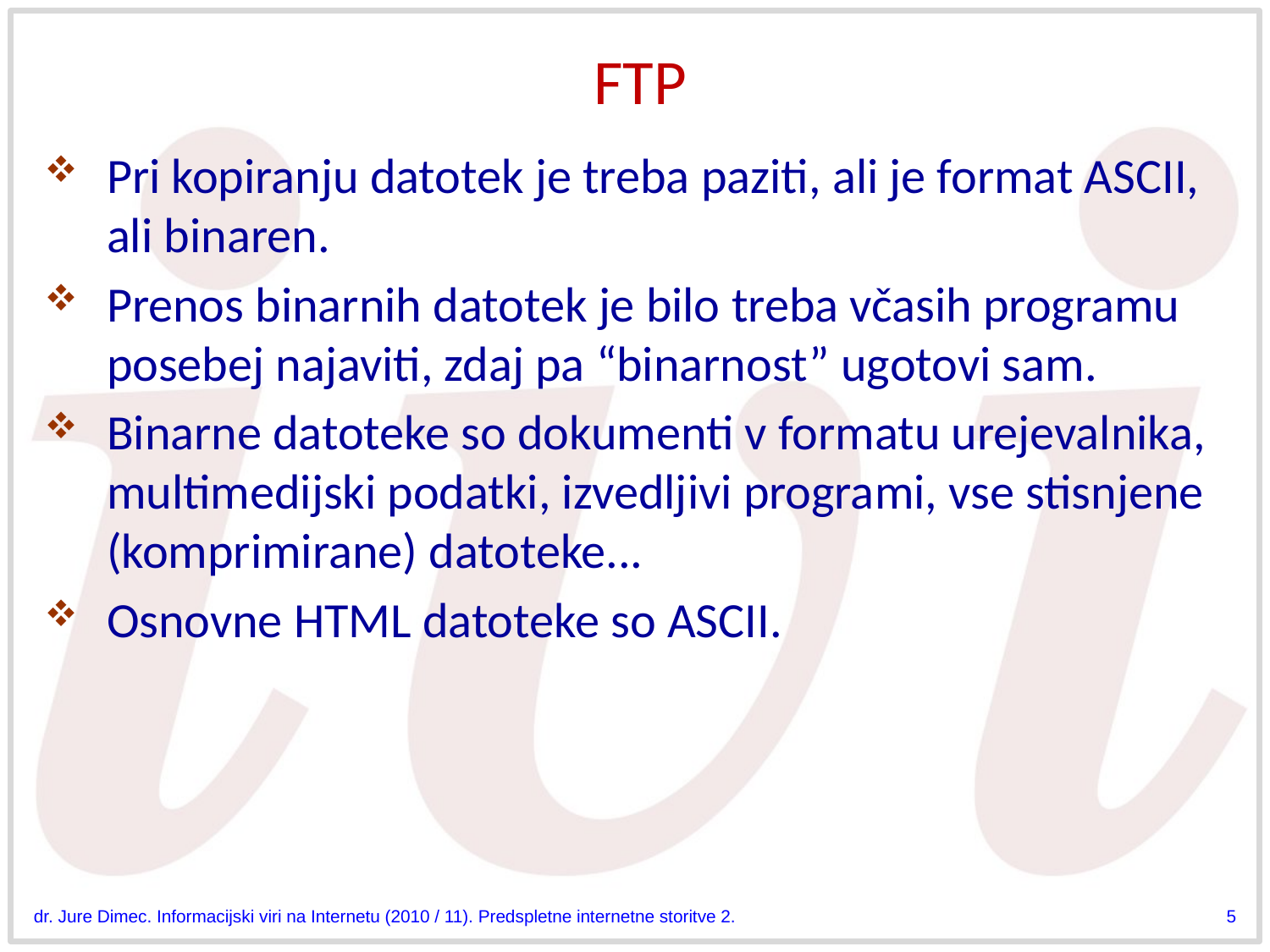

# FTP
Pri kopiranju datotek je treba paziti, ali je format ASCII, ali binaren.
Prenos binarnih datotek je bilo treba včasih programu posebej najaviti, zdaj pa “binarnost” ugotovi sam.
Binarne datoteke so dokumenti v formatu urejevalnika, multimedijski podatki, izvedljivi programi, vse stisnjene (komprimirane) datoteke...
Osnovne HTML datoteke so ASCII.
dr. Jure Dimec. Informacijski viri na Internetu (2010 / 11). Predspletne internetne storitve 2.
5